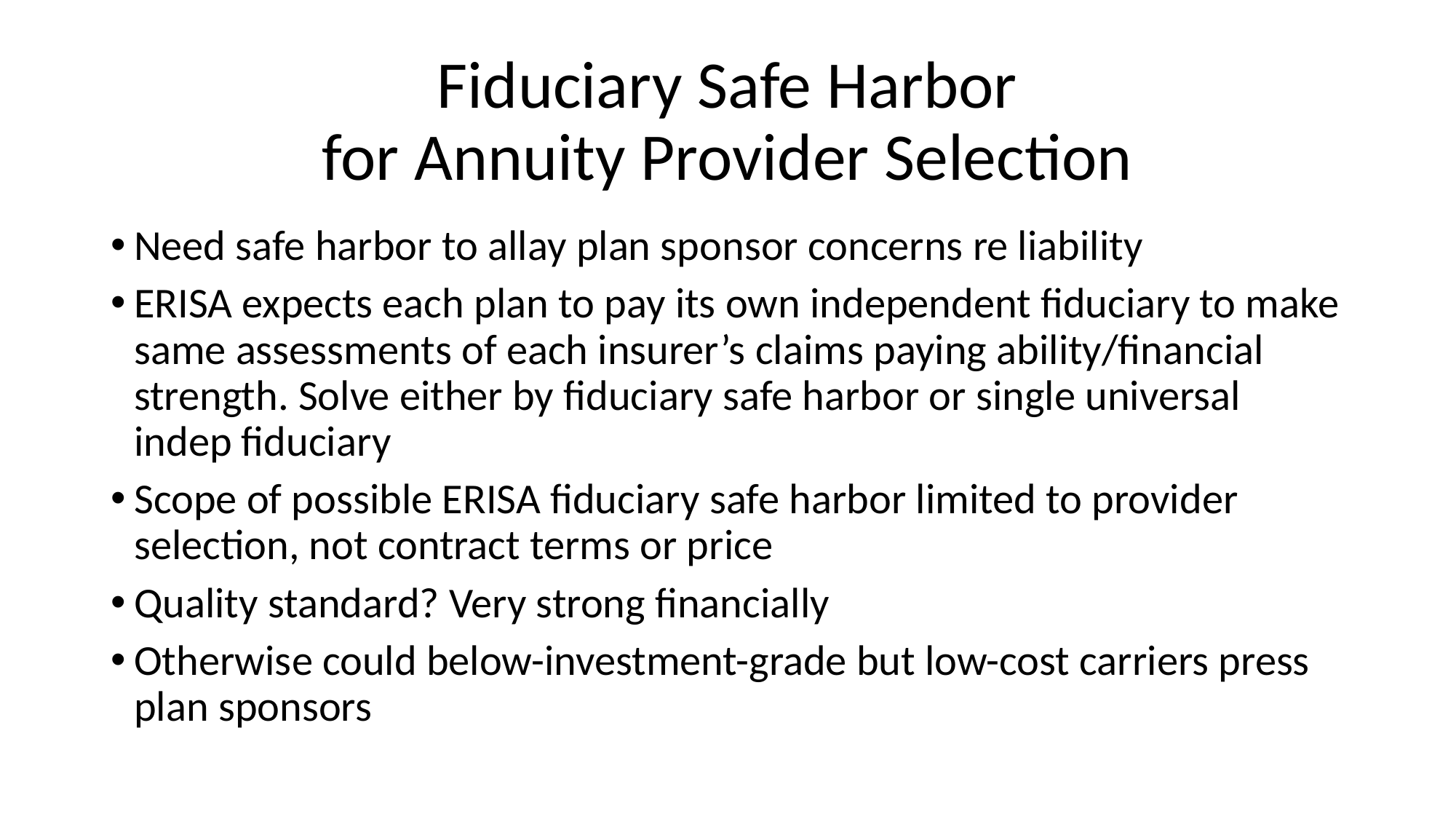

# Fiduciary Safe Harbor for Annuity Provider Selection
Need safe harbor to allay plan sponsor concerns re liability
ERISA expects each plan to pay its own independent fiduciary to make same assessments of each insurer’s claims paying ability/financial strength. Solve either by fiduciary safe harbor or single universal indep fiduciary
Scope of possible ERISA fiduciary safe harbor limited to provider selection, not contract terms or price
Quality standard? Very strong financially
Otherwise could below-investment-grade but low-cost carriers press plan sponsors